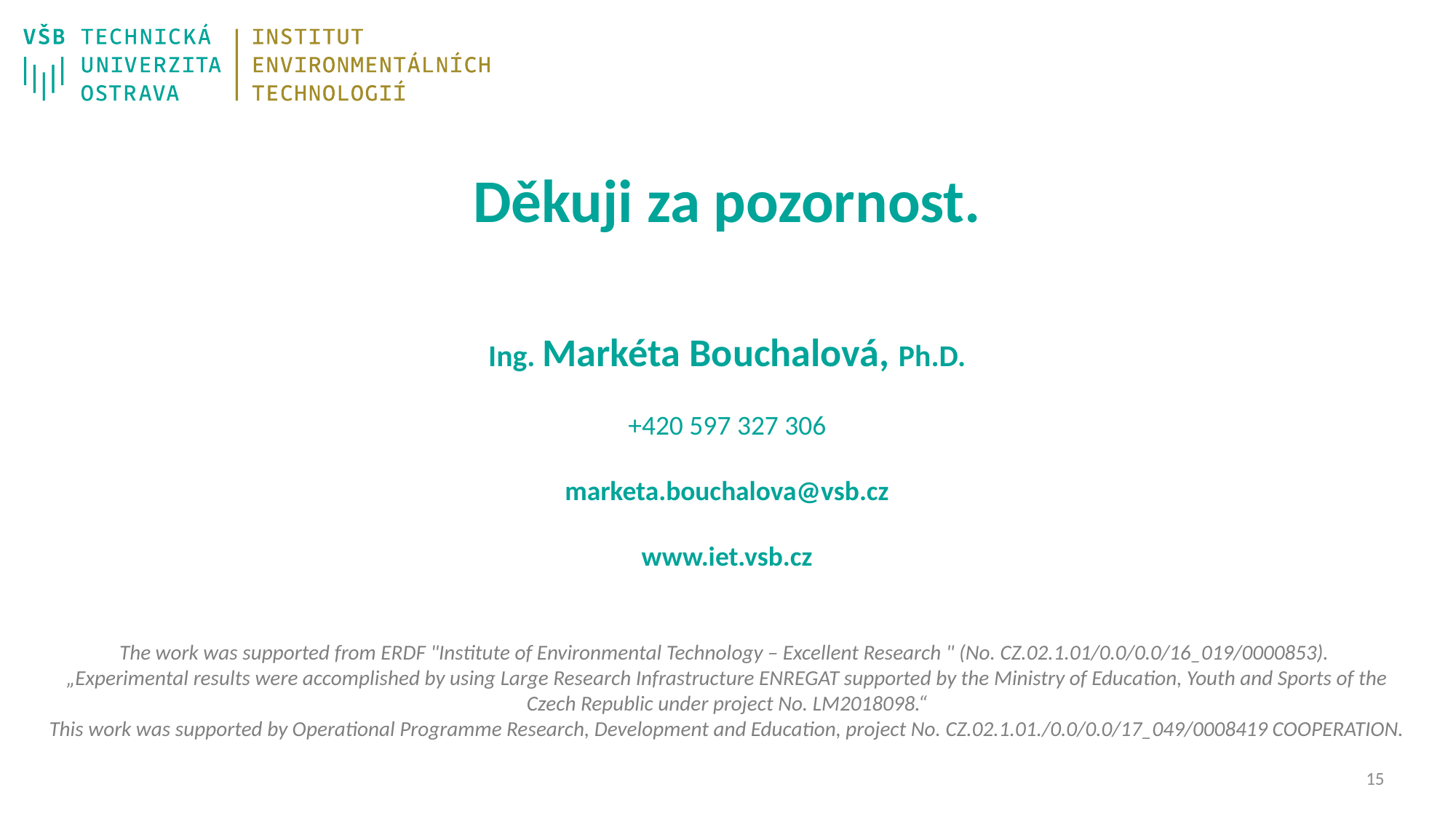

Děkuji za pozornost.
Ing. Markéta Bouchalová, Ph.D.

+420 597 327 306

marketa.bouchalova@vsb.cz

www.iet.vsb.cz
The work was supported from ERDF "Institute of Environmental Technology – Excellent Research " (No. CZ.02.1.01/0.0/0.0/16_019/0000853).
„Experimental results were accomplished by using Large Research Infrastructure ENREGAT supported by the Ministry of Education, Youth and Sports of the Czech Republic under project No. LM2018098.“
This work was supported by Operational Programme Research, Development and Education, project No. CZ.02.1.01./0.0/0.0/17_049/0008419 COOPERATION.

15